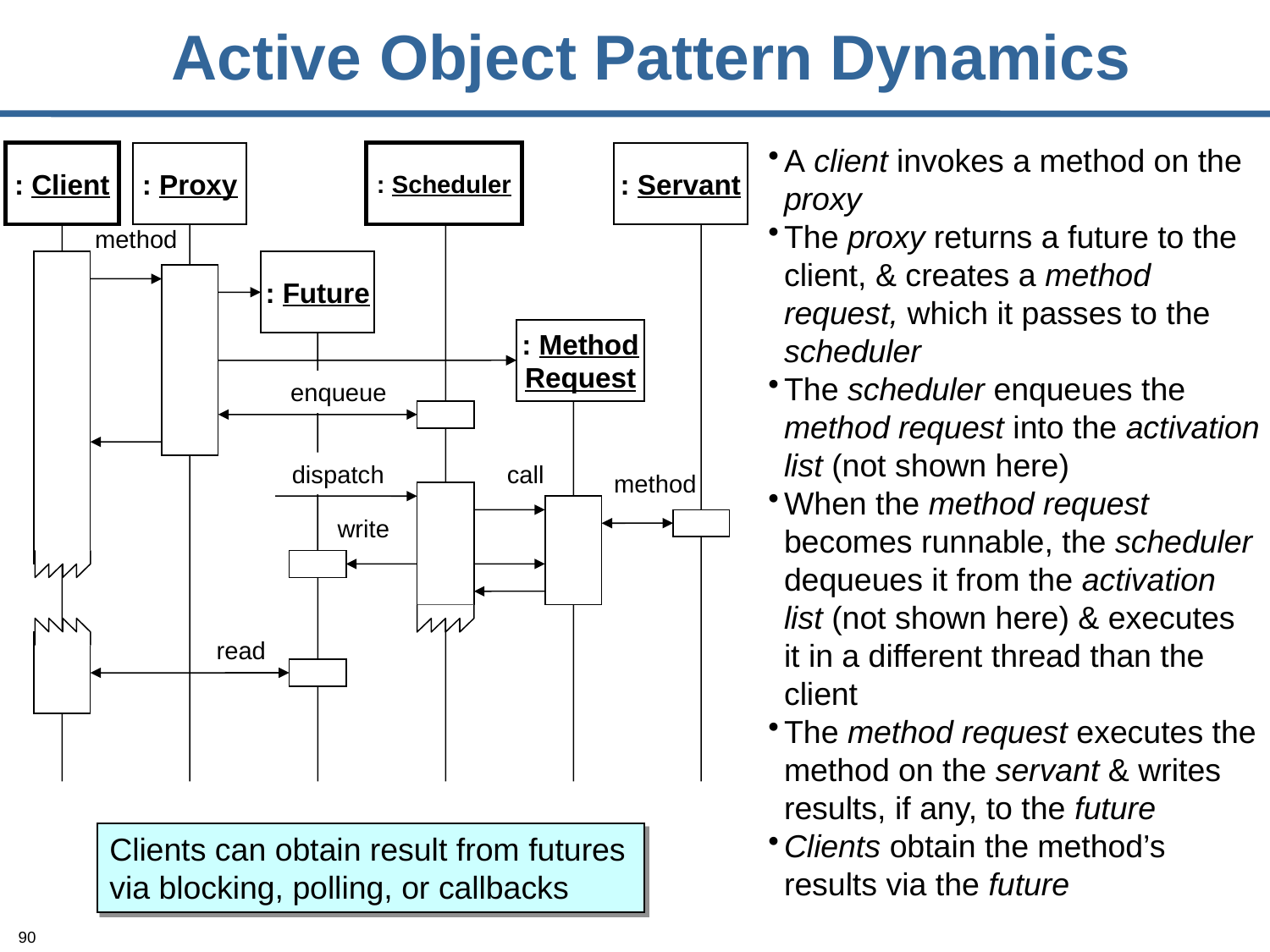

Active Object Pattern Dynamics
A client invokes a method on the proxy
The proxy returns a future to the client, & creates a method request, which it passes to the scheduler
The scheduler enqueues the method request into the activation list (not shown here)
When the method request becomes runnable, the scheduler dequeues it from the activation list (not shown here) & executes it in a different thread than the client
The method request executes the method on the servant & writes results, if any, to the future
Clients obtain the method’s results via the future
: Client
: Proxy
: Scheduler
: Servant
method

: Future

: Method
Request

enqueue

dispatch
call
method

write

read

Clients can obtain result from futures via blocking, polling, or callbacks
90